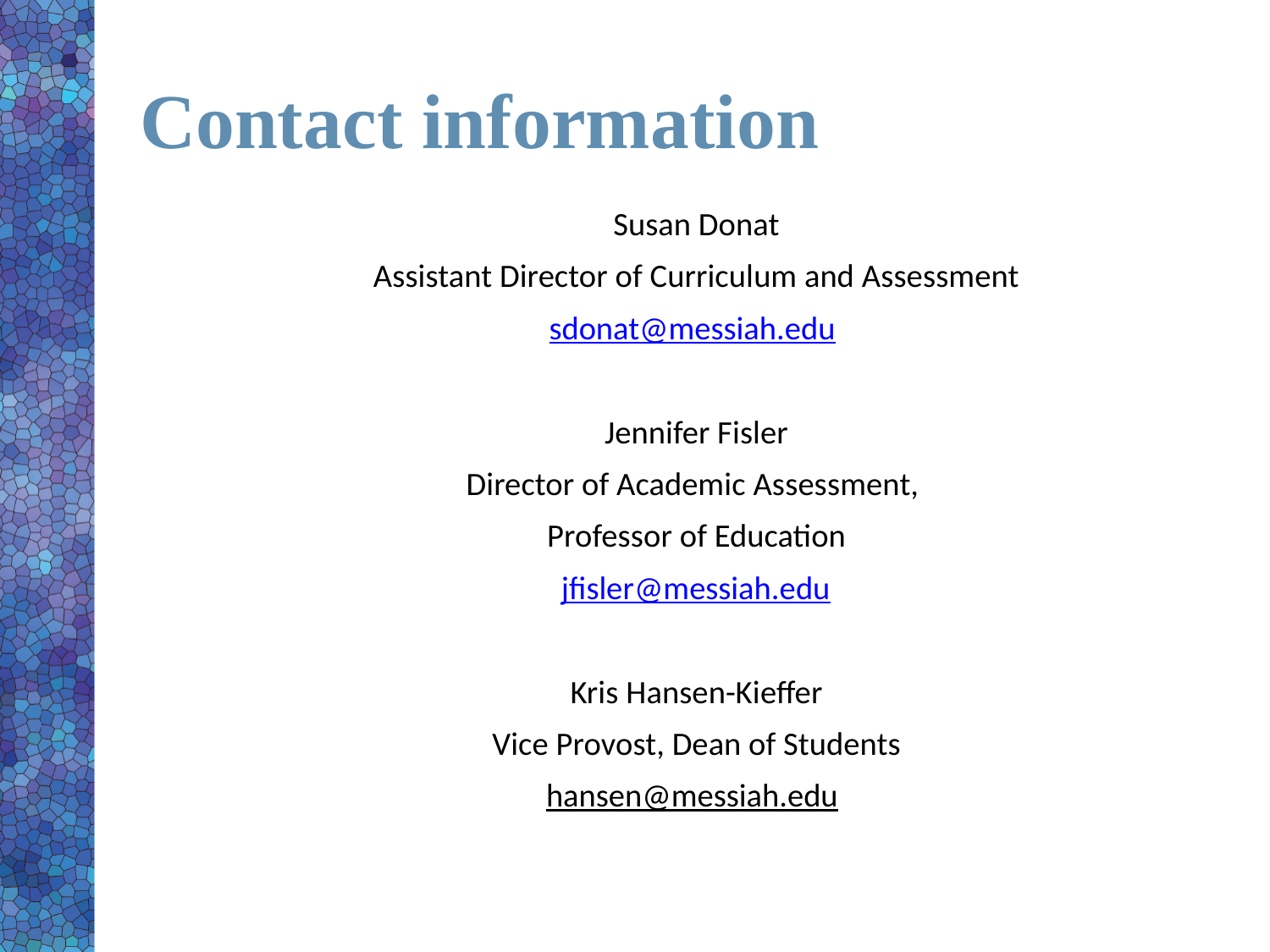

# Contact information
Susan Donat
Assistant Director of Curriculum and Assessment
sdonat@messiah.edu

Jennifer Fisler
Director of Academic Assessment,
Professor of Education
jfisler@messiah.edu

Kris Hansen-Kieffer
Vice Provost, Dean of Students
hansen@messiah.edu